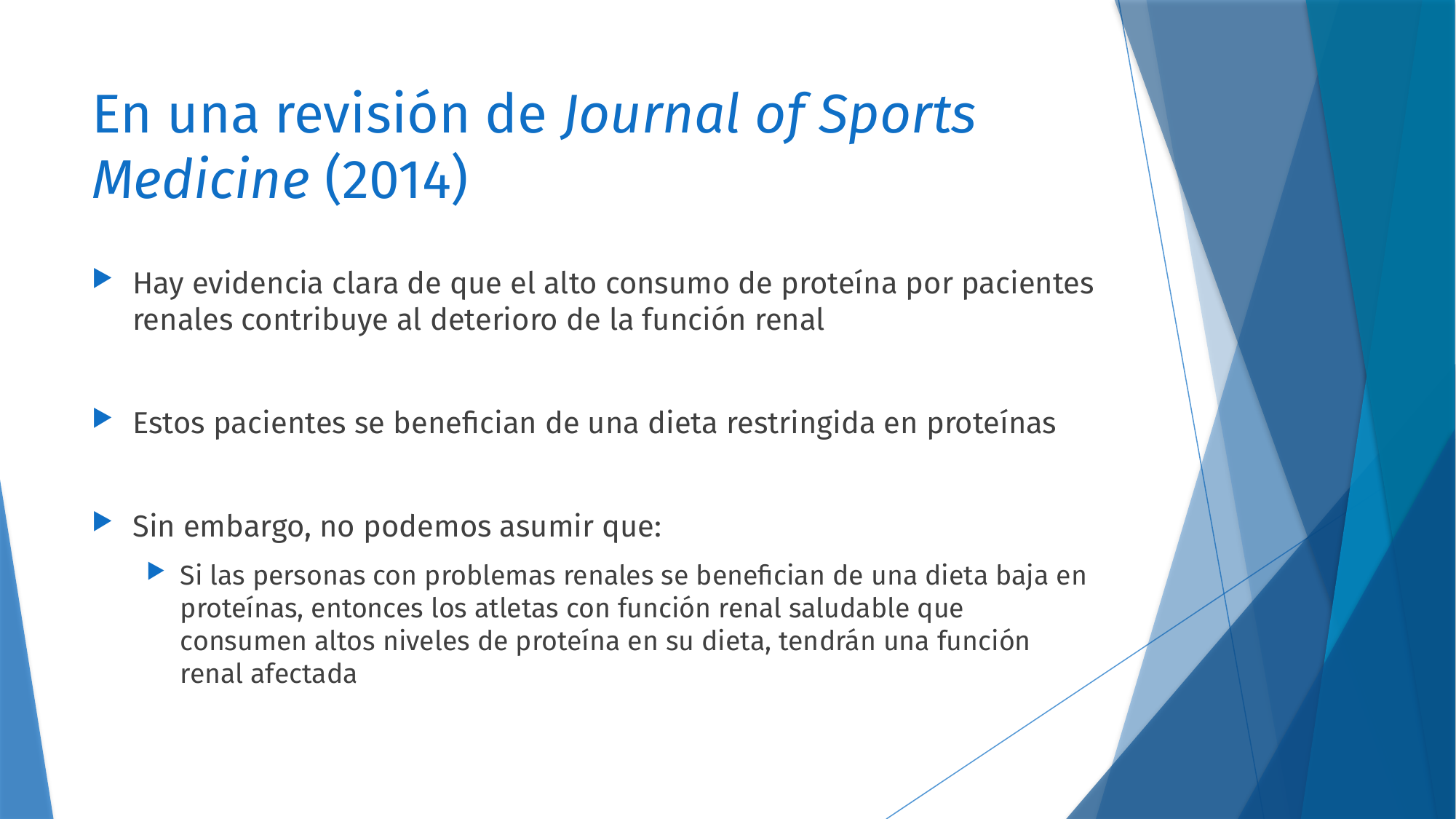

# En una revisión de Journal of Sports Medicine (2014)
Hay evidencia clara de que el alto consumo de proteína por pacientes renales contribuye al deterioro de la función renal

Estos pacientes se benefician de una dieta restringida en proteínas

Sin embargo, no podemos asumir que:
Si las personas con problemas renales se benefician de una dieta baja en proteínas, entonces los atletas con función renal saludable que consumen altos niveles de proteína en su dieta, tendrán una función renal afectada